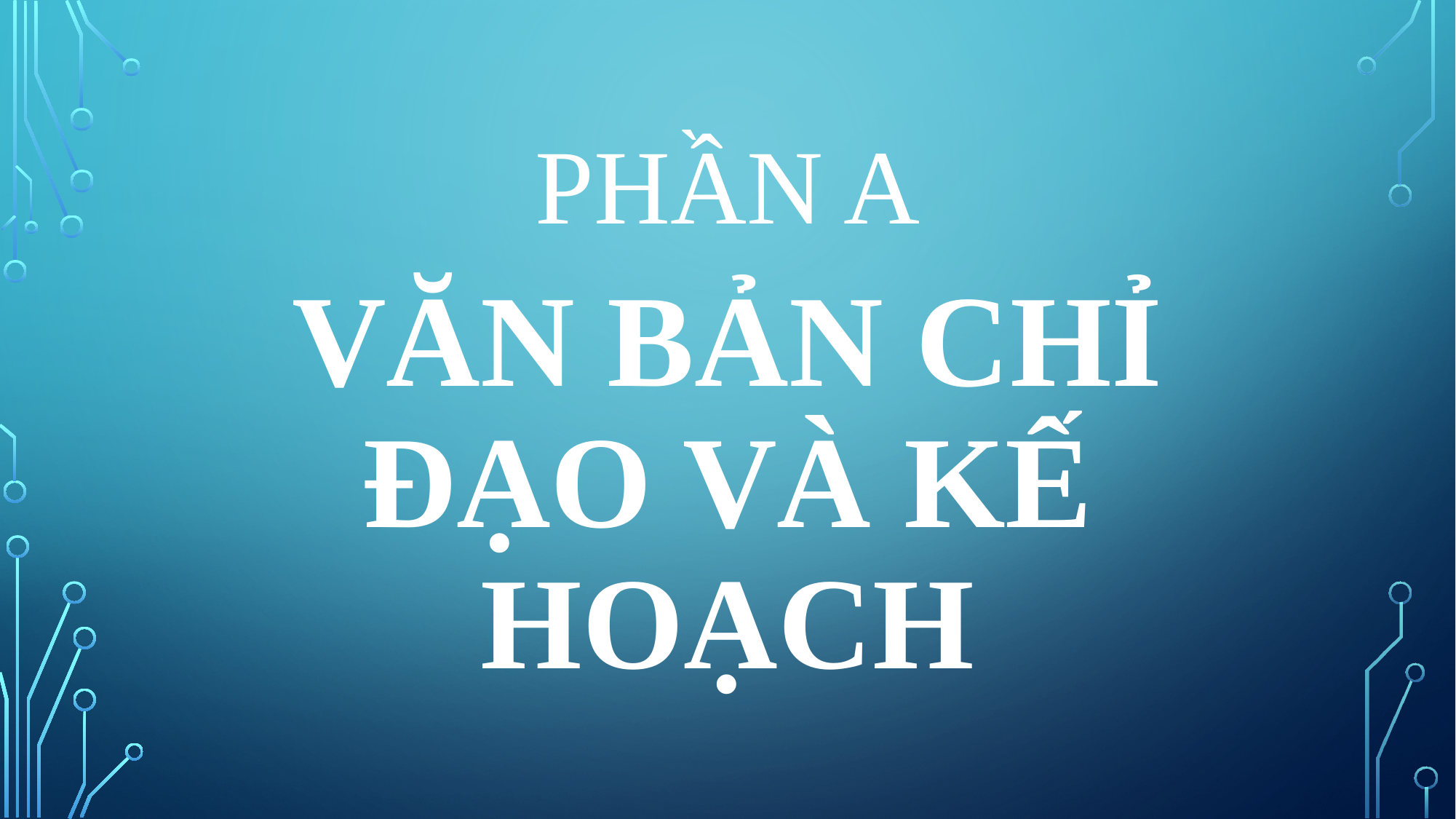

PHẦN A
# VĂN BẢN CHỈ ĐẠO VÀ KẾ HOẠCH